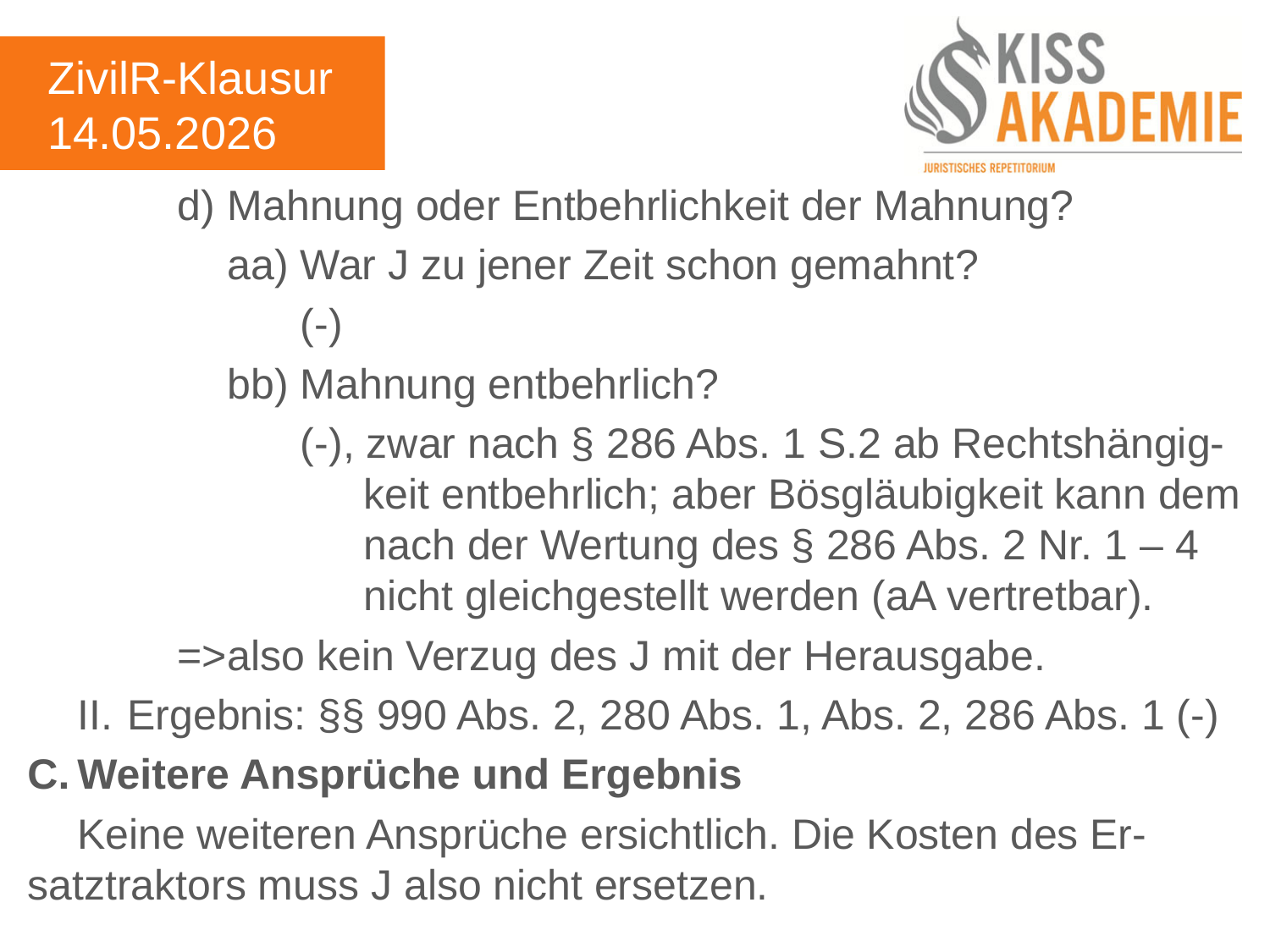

ZivilR-Klausur
14.05.2026
			d)	Mahnung oder Entbehrlichkeit der Mahnung?
				aa)	War J zu jener Zeit schon gemahnt?
					(-)
				bb)	Mahnung entbehrlich?
					(-), zwar nach § 286 Abs. 1 S.2 ab Rechtshängig-						keit entbehrlich; aber Bösgläubigkeit kann dem						nach der Wertung des § 286 Abs. 2 Nr. 1 – 4 						nicht gleichgestellt werden (aA vertretbar).
			=>	also kein Verzug des J mit der Herausgabe.
	II.	Ergebnis: §§ 990 Abs. 2, 280 Abs. 1, Abs. 2, 286 Abs. 1 (-)
C.	Weitere Ansprüche und Ergebnis
	Keine weiteren Ansprüche ersichtlich. Die Kosten des Er-	satztraktors muss J also nicht ersetzen.